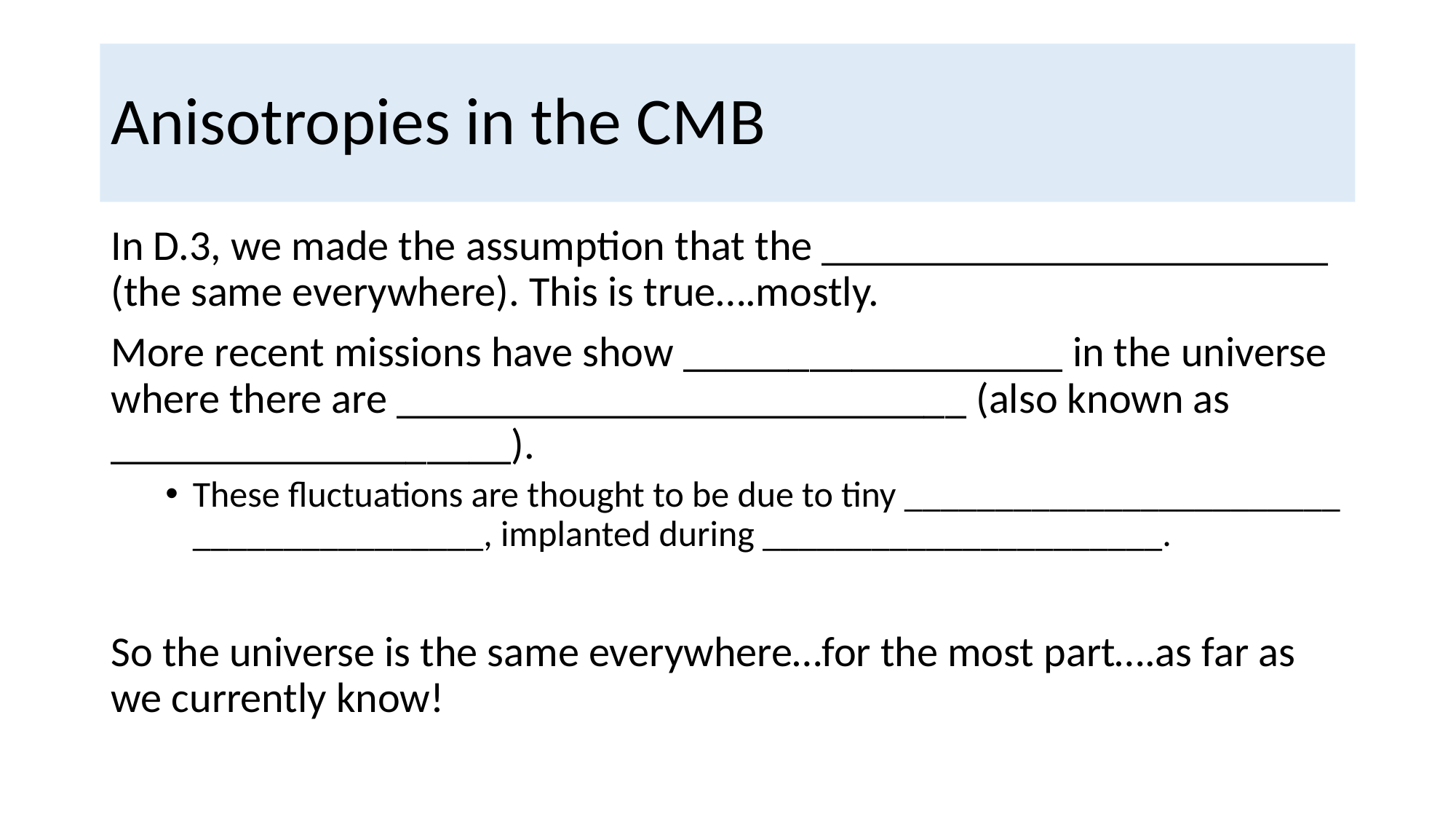

# Anisotropies in the CMB
In D.3, we made the assumption that the ________________________ (the same everywhere). This is true….mostly.
More recent missions have show __________________ in the universe where there are ___________________________ (also known as ___________________).
These fluctuations are thought to be due to tiny ________________________ ________________, implanted during ______________________.

So the universe is the same everywhere…for the most part….as far as we currently know!